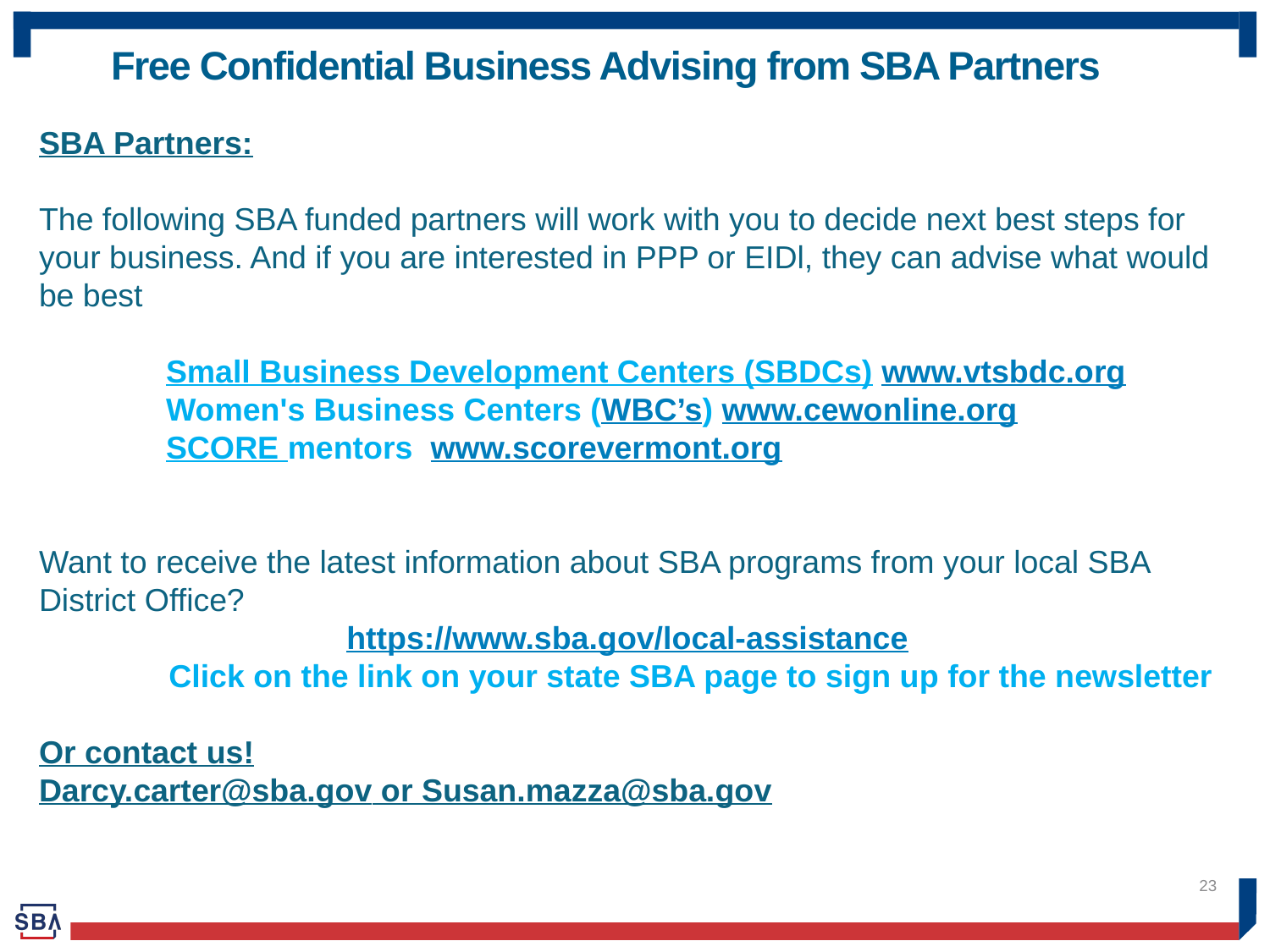

# Free Confidential Business Advising from SBA Partners
SBA Partners:

The following SBA funded partners will work with you to decide next best steps for your business. And if you are interested in PPP or EIDl, they can advise what would be best

	Small Business Development Centers (SBDCs) www.vtsbdc.org
	Women's Business Centers (WBC’s) www.cewonline.org
	SCORE mentors  www.scorevermont.org

Want to receive the latest information about SBA programs from your local SBA District Office?
https://www.sba.gov/local-assistance
Click on the link on your state SBA page to sign up for the newsletter

Or contact us!
Darcy.carter@sba.gov or Susan.mazza@sba.gov
23